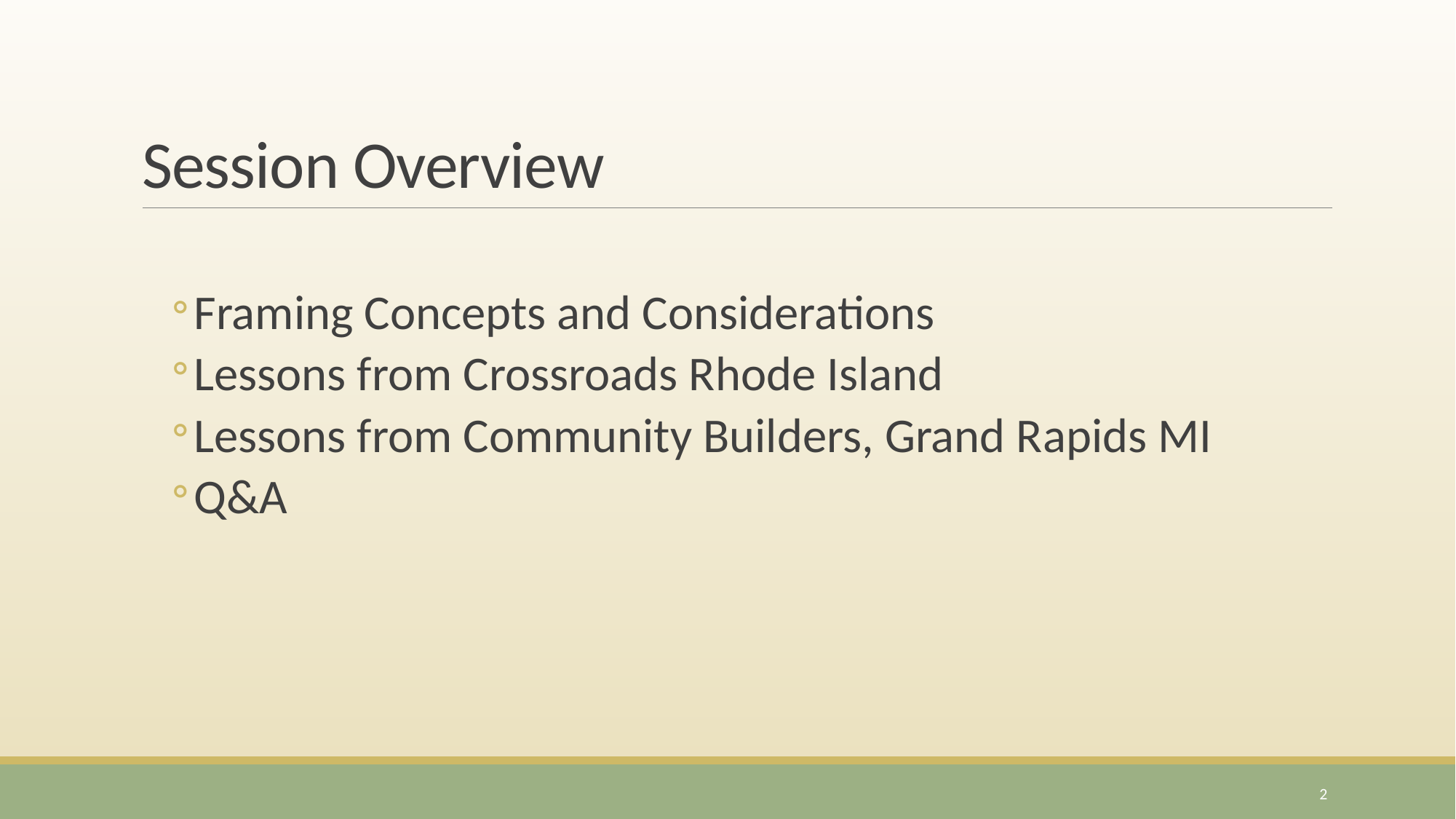

# Session Overview

Framing Concepts and Considerations
Lessons from Crossroads Rhode Island
Lessons from Community Builders, Grand Rapids MI
Q&A
2